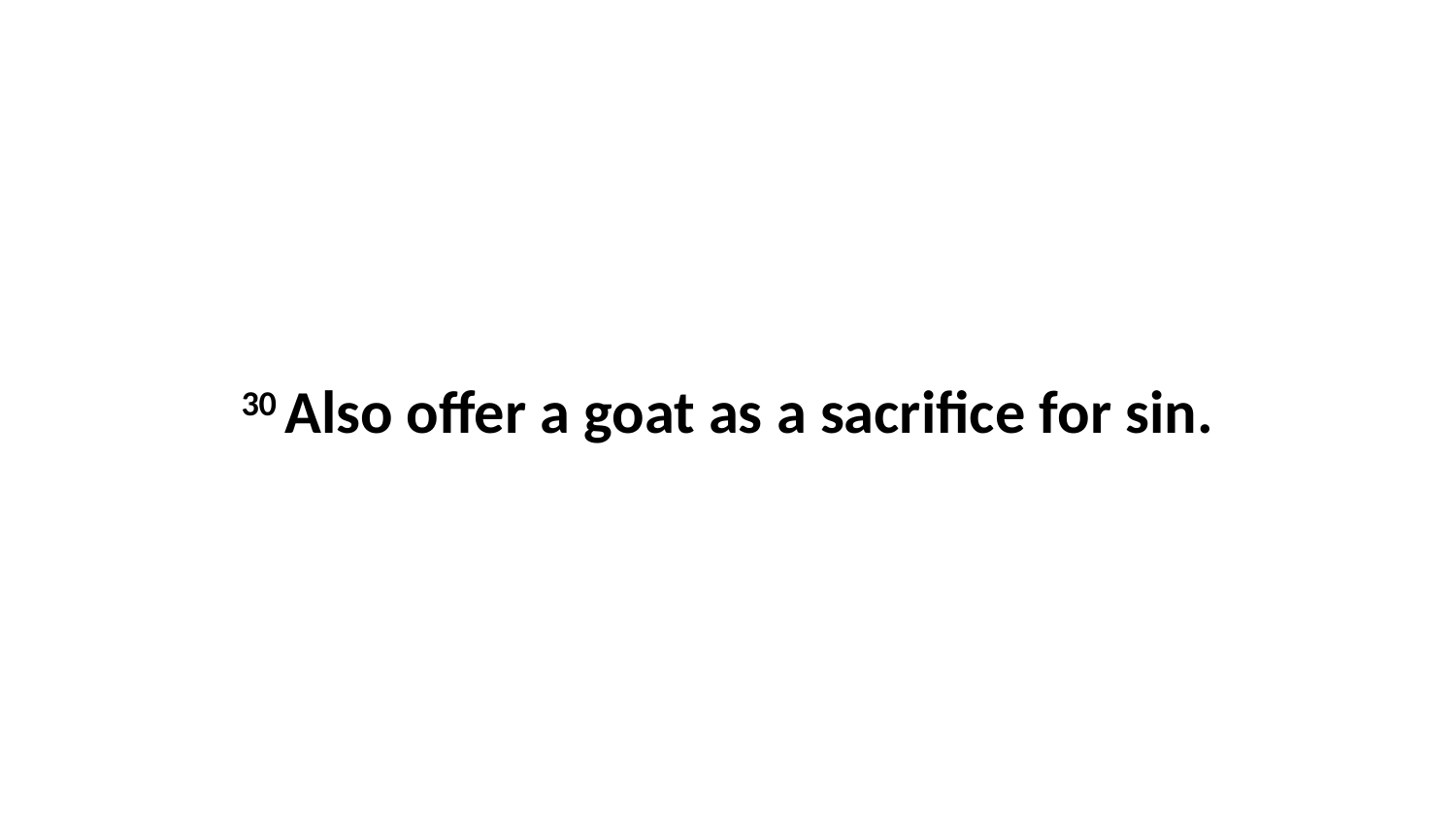

30 Also offer a goat as a sacrifice for sin.